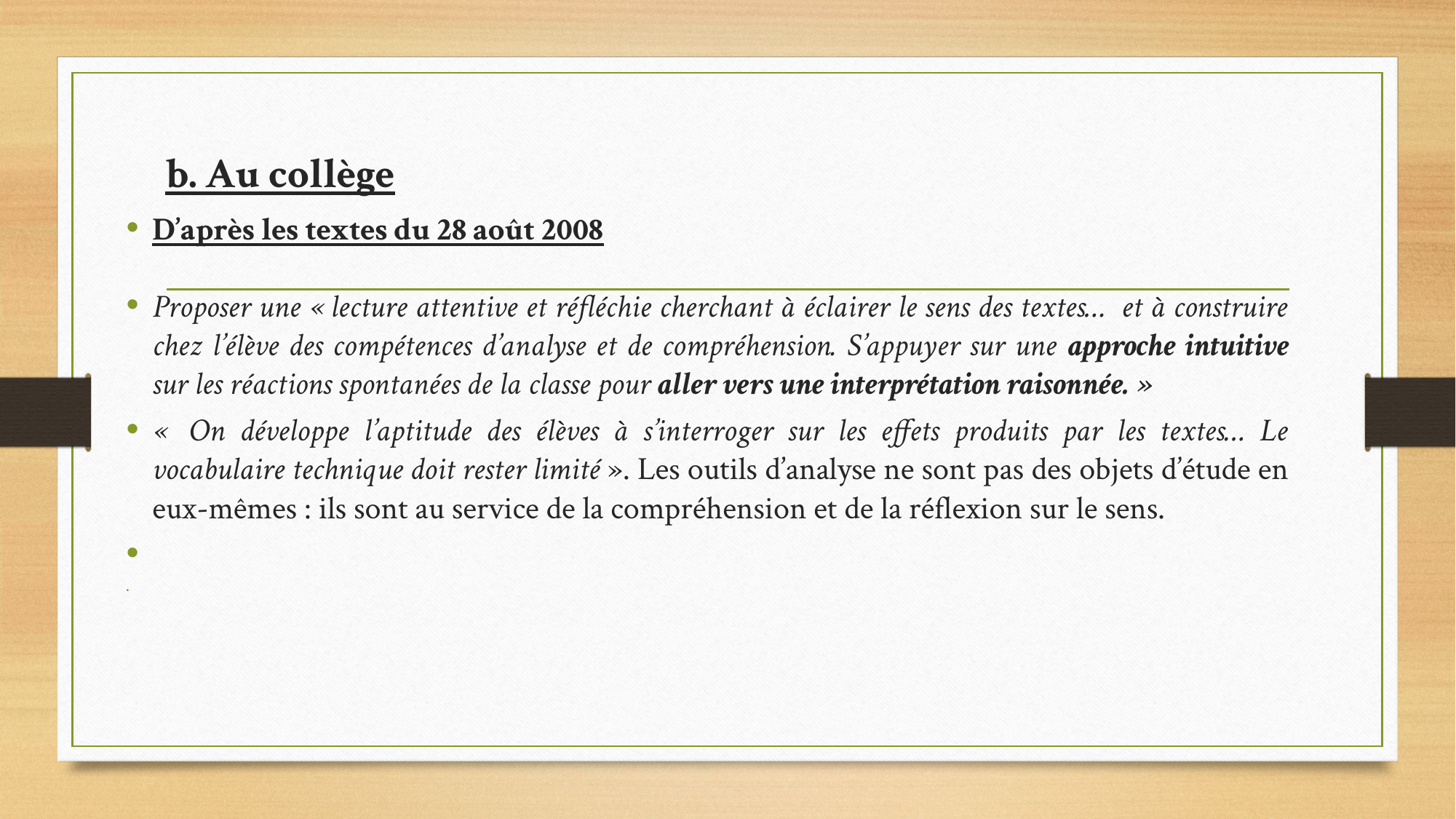

# b. Au collège
D’après les textes du 28 août 2008

Proposer une « lecture attentive et réfléchie cherchant à éclairer le sens des textes…  et à construire chez l’élève des compétences d’analyse et de compréhension. S’appuyer sur une approche intuitive sur les réactions spontanées de la classe pour aller vers une interprétation raisonnée. »
«  On développe l’aptitude des élèves à s’interroger sur les effets produits par les textes… Le vocabulaire technique doit rester limité ». Les outils d’analyse ne sont pas des objets d’étude en eux-mêmes : ils sont au service de la compréhension et de la réflexion sur le sens.